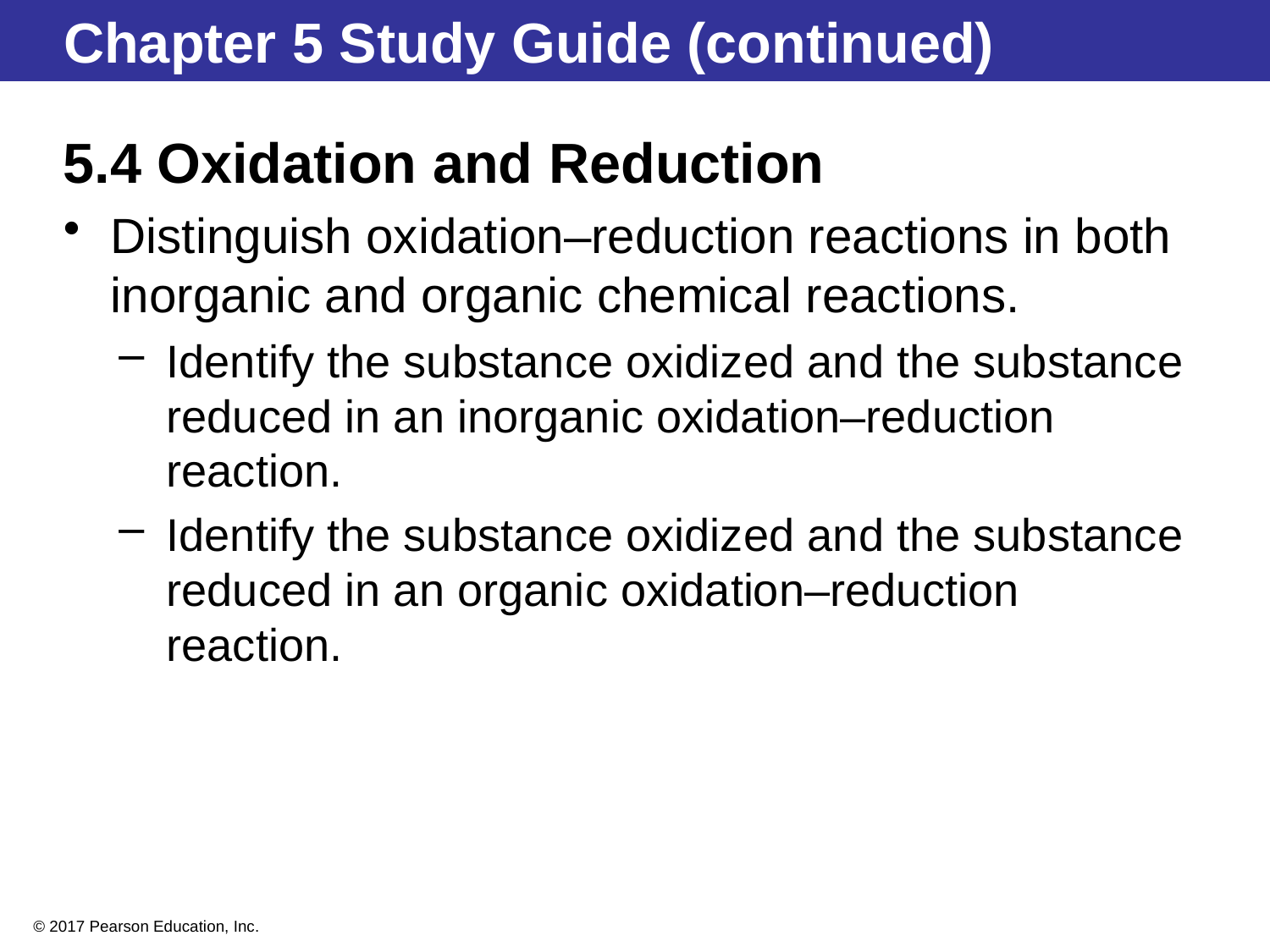

# Chapter 5 Study Guide (continued)
5.4 Oxidation and Reduction
Distinguish oxidation–reduction reactions in both inorganic and organic chemical reactions.
Identify the substance oxidized and the substance reduced in an inorganic oxidation–reduction reaction.
Identify the substance oxidized and the substance reduced in an organic oxidation–reduction reaction.